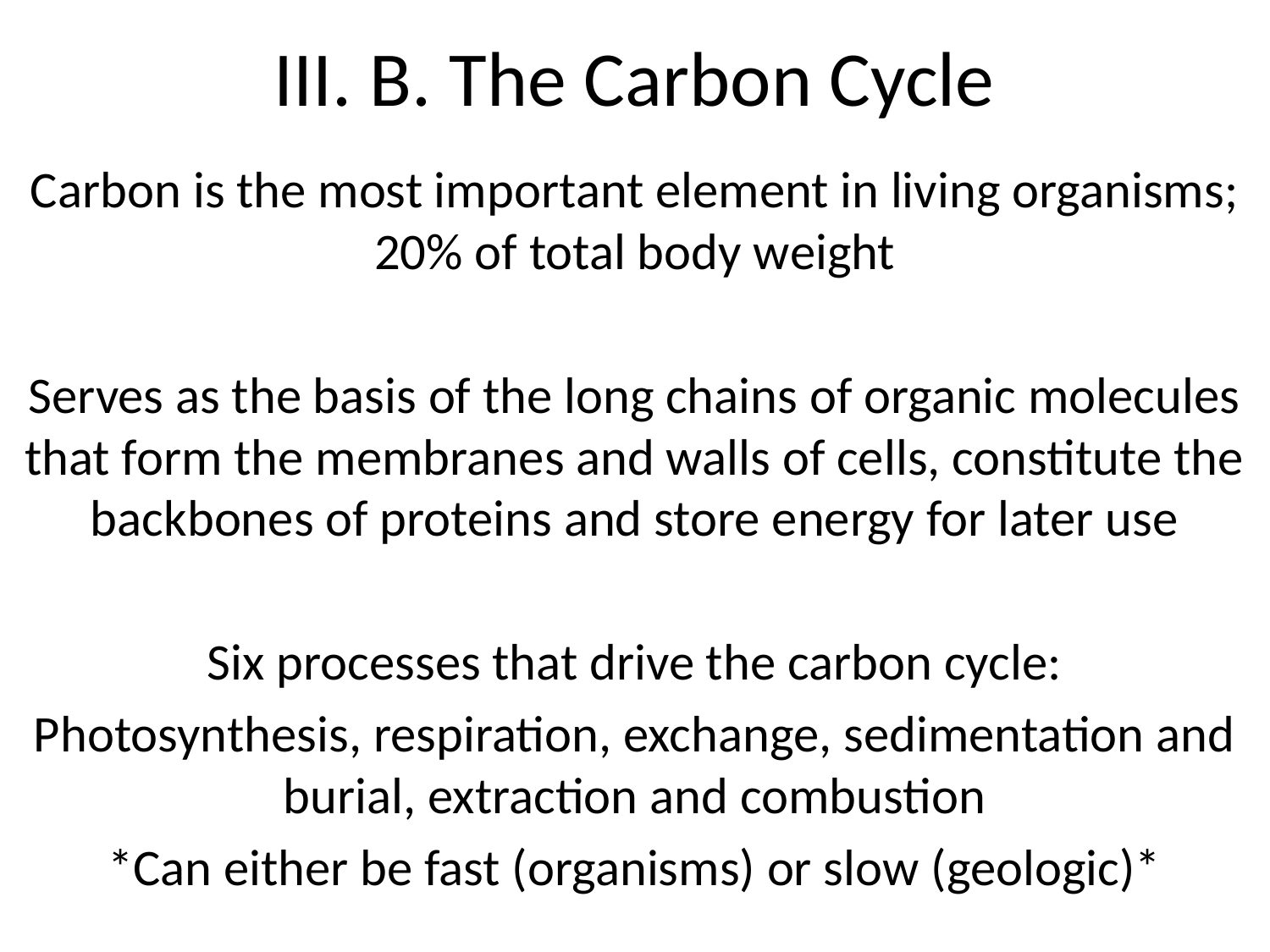

# III. B. The Carbon Cycle
Carbon is the most important element in living organisms; 20% of total body weight

Serves as the basis of the long chains of organic molecules that form the membranes and walls of cells, constitute the backbones of proteins and store energy for later use

Six processes that drive the carbon cycle:
Photosynthesis, respiration, exchange, sedimentation and burial, extraction and combustion
*Can either be fast (organisms) or slow (geologic)*